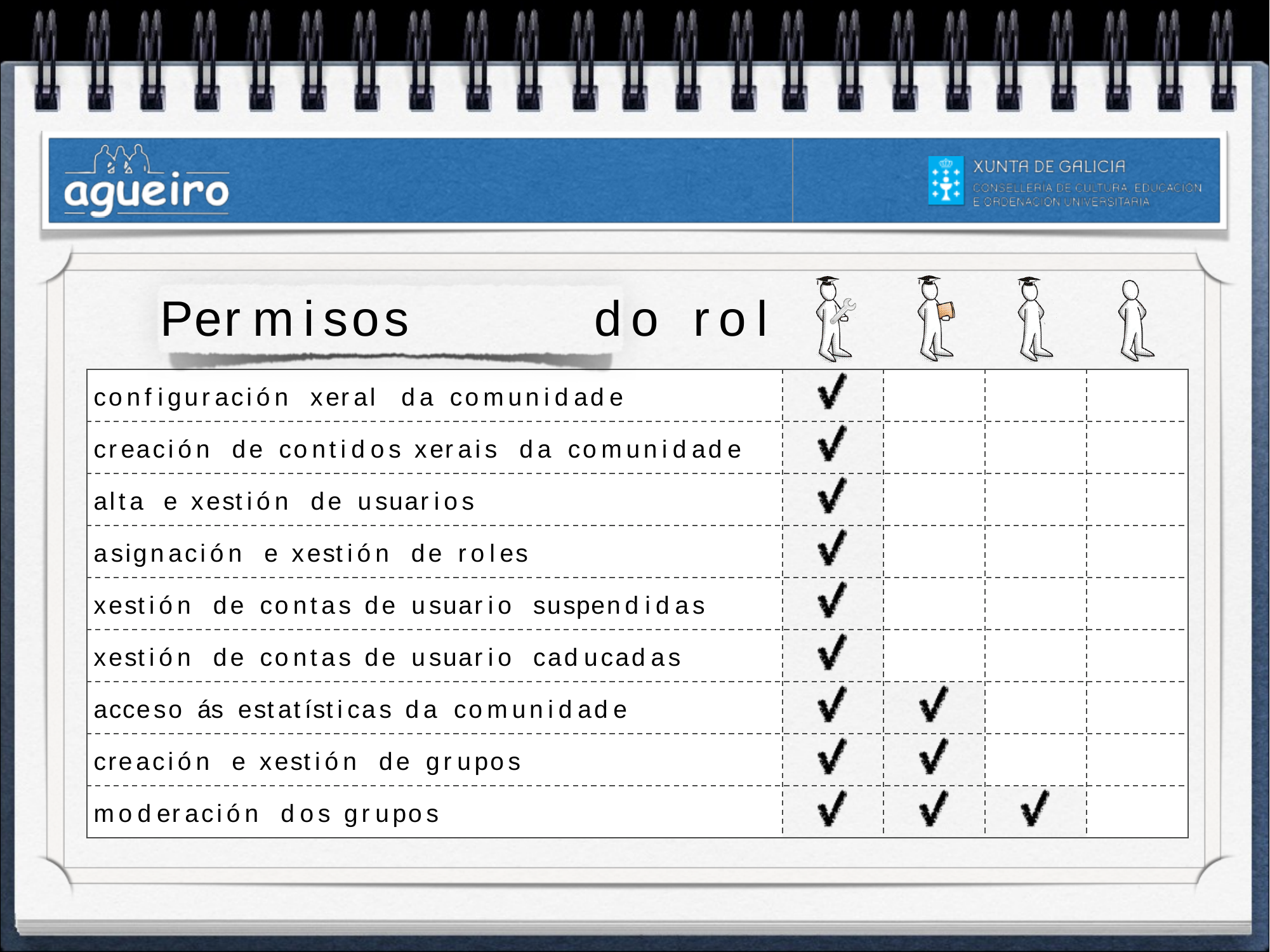

Permisos	do 	rol

configuración  xeral  da comunidade

creación  de contidos  xerais  da comunidade

alta  e  xestión  de usuarios

asignación  e  xestión  de roles

xestión  de contas  de usuario  suspendidas

xestión  de contas  de usuario  caducadas

acceso ás  estatísticas  da comunidade

creación  e  xestión  de grupos

moderación  dos  grupos